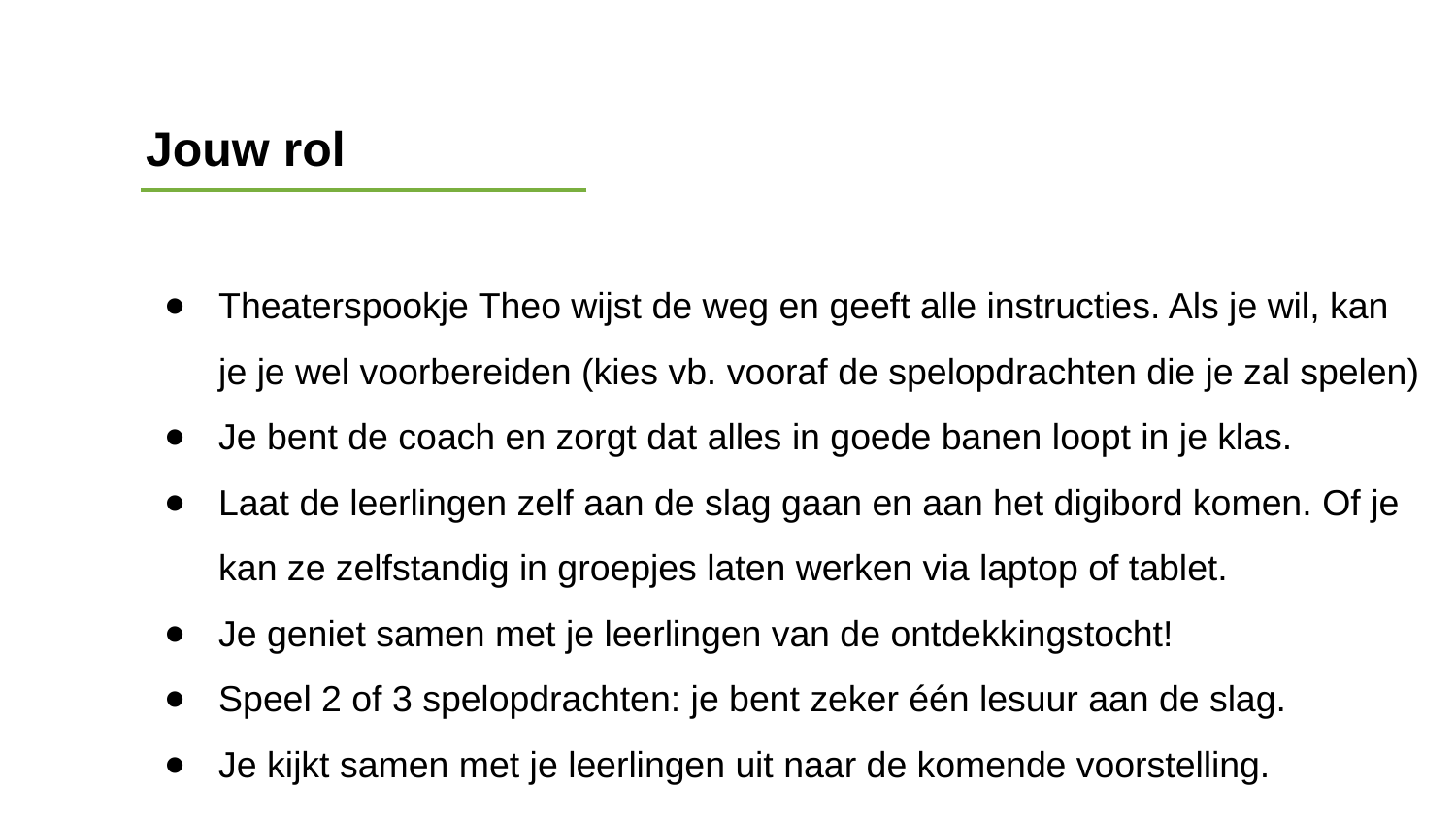

Jouw rol
Theaterspookje Theo wijst de weg en geeft alle instructies. Als je wil, kan je je wel voorbereiden (kies vb. vooraf de spelopdrachten die je zal spelen)
Je bent de coach en zorgt dat alles in goede banen loopt in je klas.
Laat de leerlingen zelf aan de slag gaan en aan het digibord komen. Of je kan ze zelfstandig in groepjes laten werken via laptop of tablet.
Je geniet samen met je leerlingen van de ontdekkingstocht!
Speel 2 of 3 spelopdrachten: je bent zeker één lesuur aan de slag.
Je kijkt samen met je leerlingen uit naar de komende voorstelling.